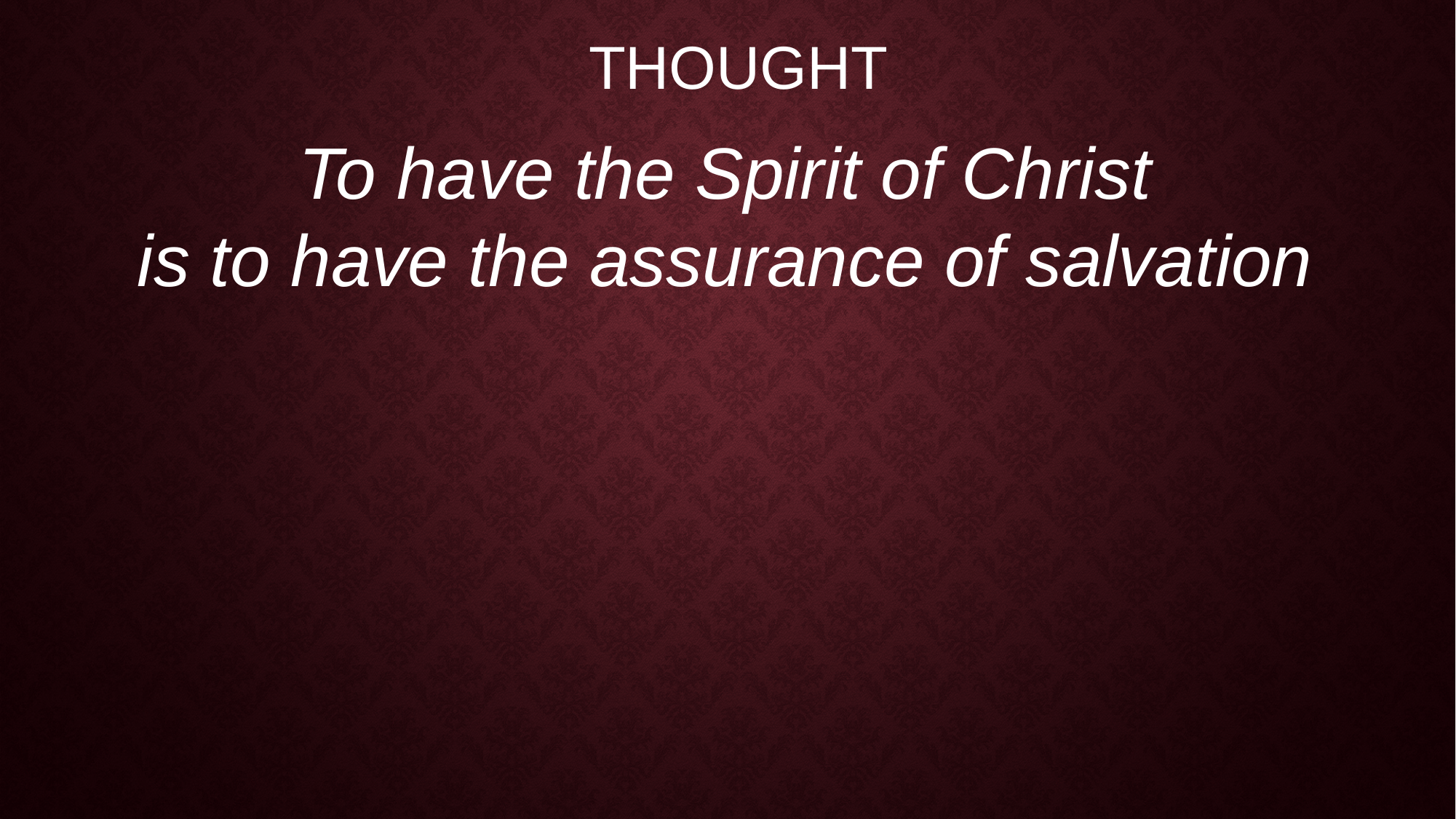

THOUGHT
To have the Spirit of Christ
is to have the assurance of salvation